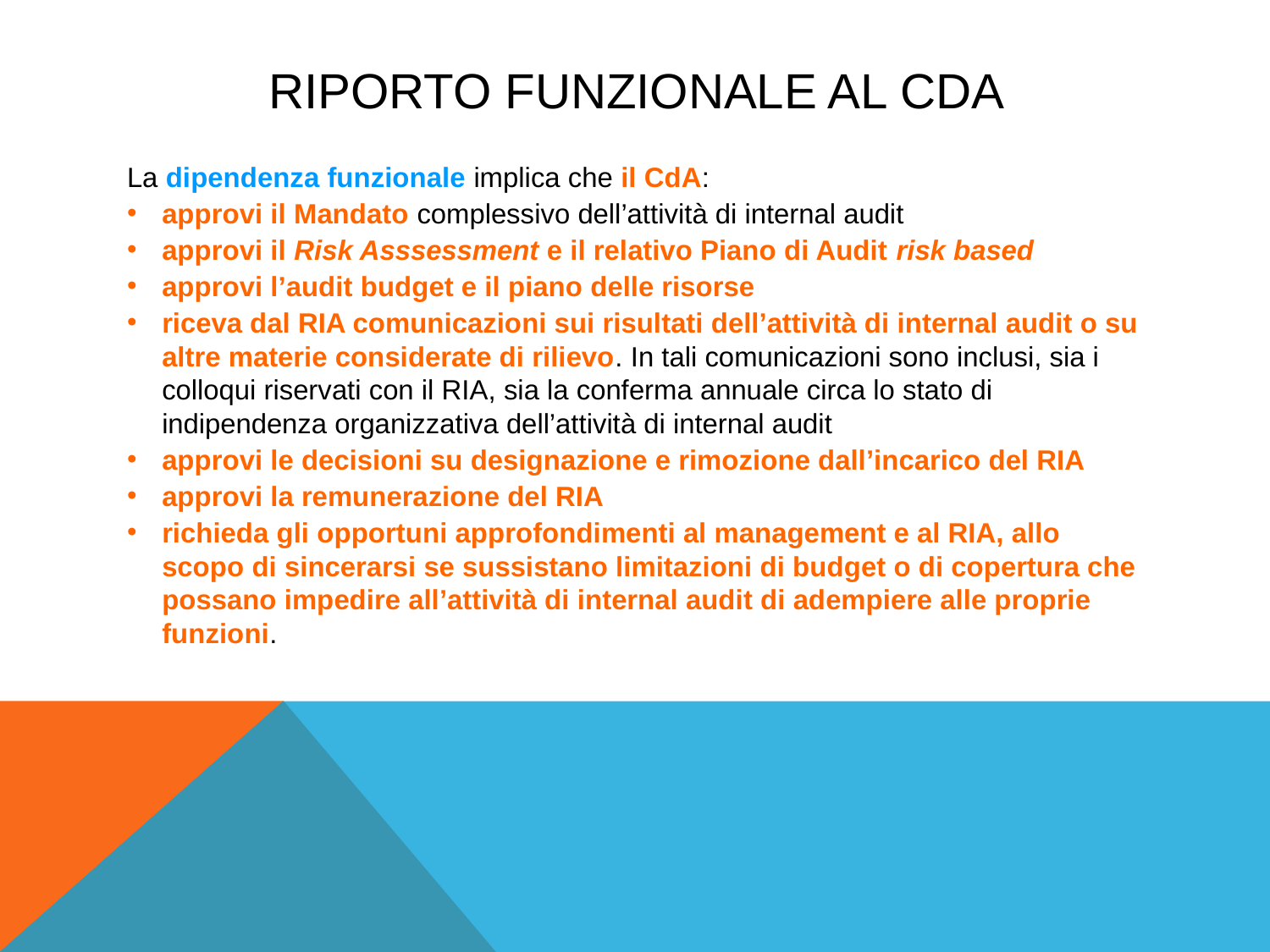

# Riporto funzionale al cda
La dipendenza funzionale implica che il CdA:
approvi il Mandato complessivo dell’attività di internal audit
approvi il Risk Asssessment e il relativo Piano di Audit risk based
approvi l’audit budget e il piano delle risorse
riceva dal RIA comunicazioni sui risultati dell’attività di internal audit o su altre materie considerate di rilievo. In tali comunicazioni sono inclusi, sia i colloqui riservati con il RIA, sia la conferma annuale circa lo stato di indipendenza organizzativa dell’attività di internal audit
approvi le decisioni su designazione e rimozione dall’incarico del RIA
approvi la remunerazione del RIA
richieda gli opportuni approfondimenti al management e al RIA, allo scopo di sincerarsi se sussistano limitazioni di budget o di copertura che possano impedire all’attività di internal audit di adempiere alle proprie funzioni.